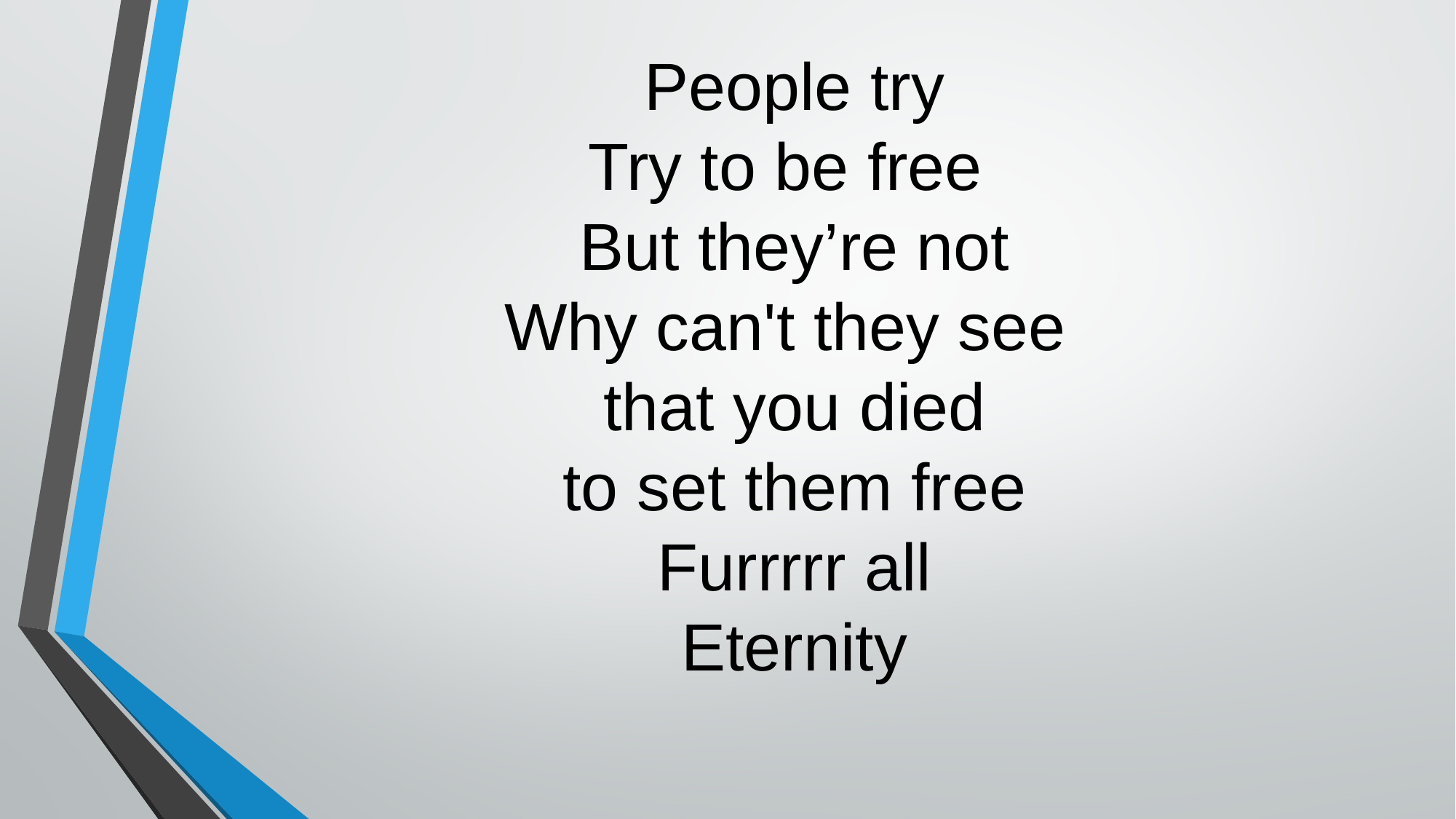

People try
Try to be free
But they’re not
Why can't they see
that you died
to set them free
Furrrrr all
Eternity